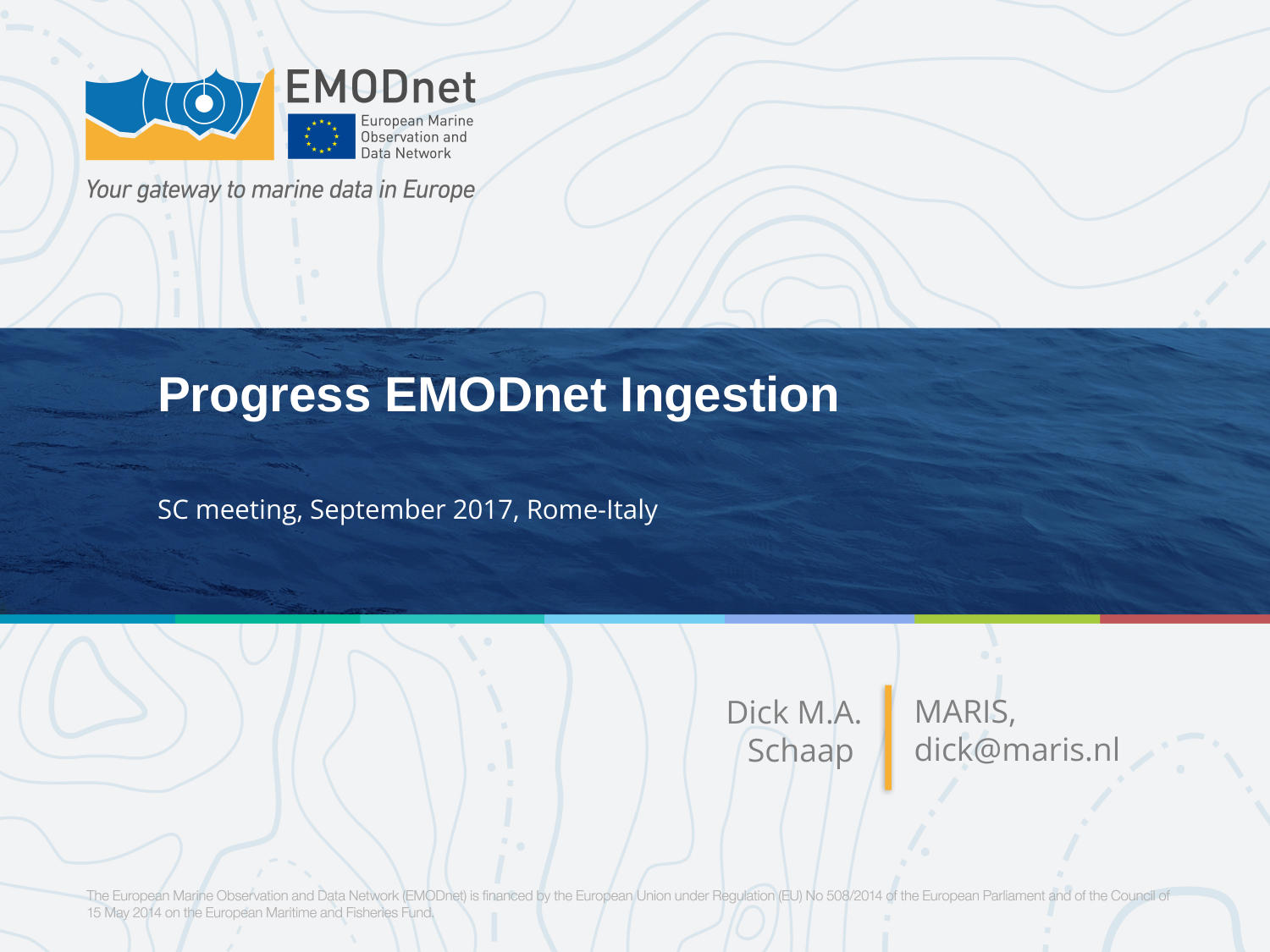

# Progress EMODnet Ingestion
SC meeting, September 2017, Rome-Italy
MARIS, dick@maris.nl
Dick M.A. Schaap